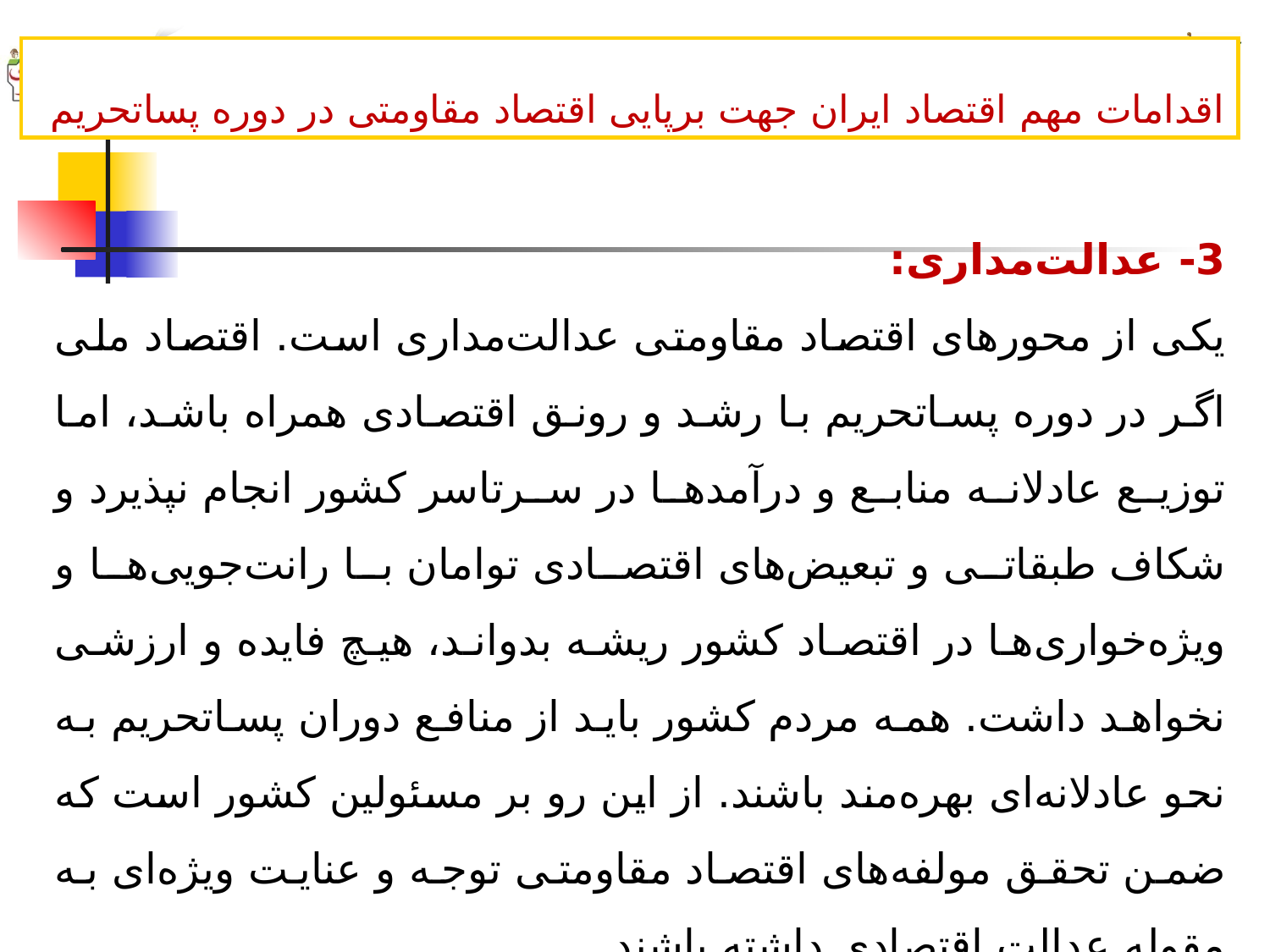

# اقدامات مهم اقتصاد ایران جهت برپایی اقتصاد مقاومتی در دوره پساتحریم
3- عدالت‌مداری:
یکی از محورهای اقتصاد مقاومتی عدالت‌مداری است. اقتصاد ملی اگر در دوره پساتحریم با رشد و رونق اقتصادی همراه باشد، اما توزیع عادلانه منابع و درآمدها در سرتاسر کشور انجام نپذیرد و شکاف طبقاتی و تبعیض‌های اقتصادی توامان با رانت‌جویی‌ها و ویژه‌خواری‌ها در اقتصاد کشور ریشه بدواند، هیچ فایده و ارزشی نخواهد داشت. همه مردم کشور باید از منافع دوران پساتحریم به نحو عادلانه‌ای بهره‌مند باشند. از این رو بر مسئولین کشور است که ضمن تحقق مولفه‌های اقتصاد مقاومتی توجه و عنایت ویژه‌ای به مقوله عدالت اقتصادی داشته باشند.